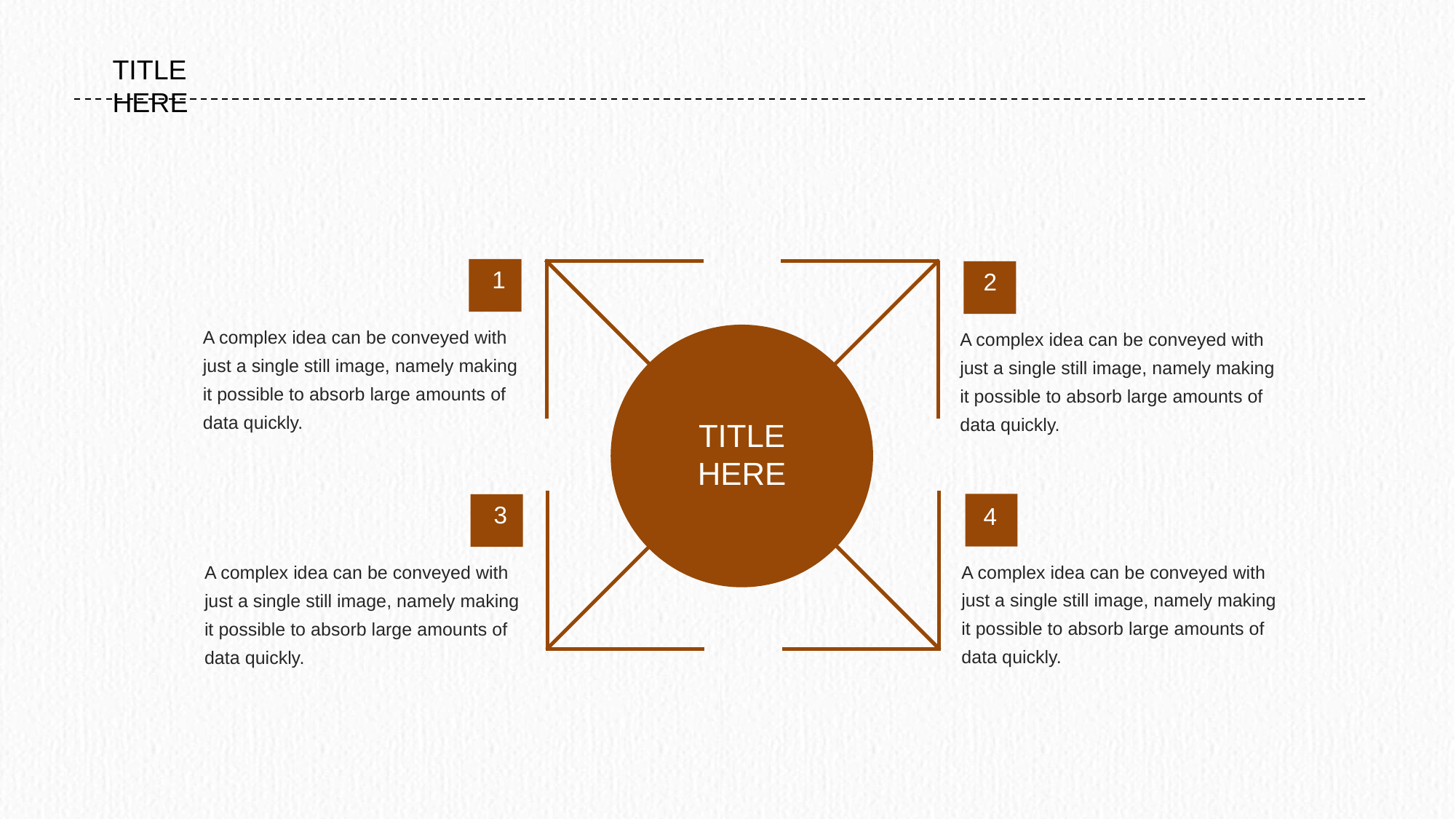

TITLE HERE

1
A complex idea can be conveyed with just a single still image, namely making it possible to absorb large amounts of data quickly.

2
A complex idea can be conveyed with just a single still image, namely making it possible to absorb large amounts of data quickly.

TITLE HERE

4
A complex idea can be conveyed with just a single still image, namely making it possible to absorb large amounts of data quickly.

3
A complex idea can be conveyed with just a single still image, namely making it possible to absorb large amounts of data quickly.